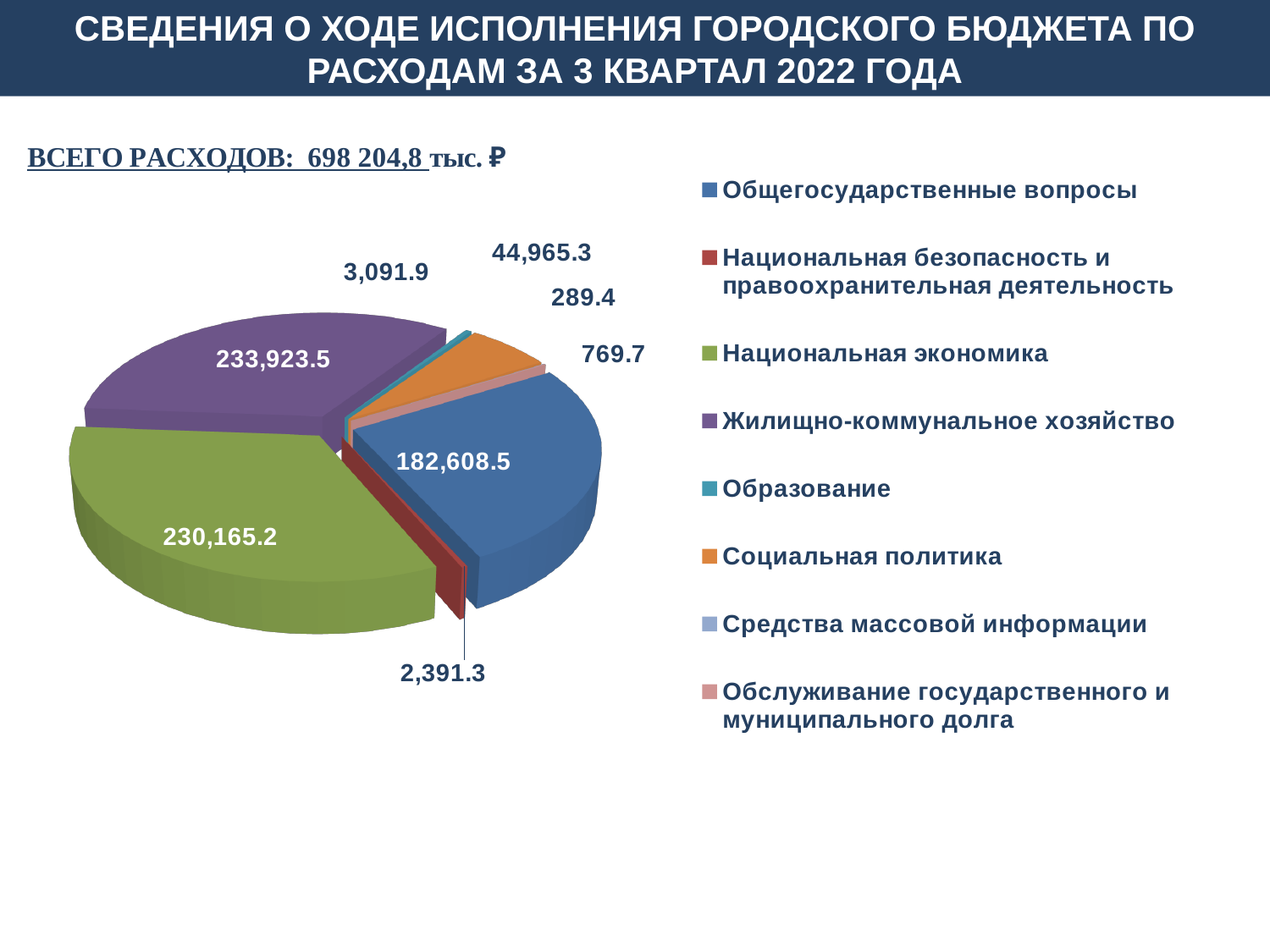

Сведения о ходе исполнения городского бюджета по расходам за 3 квартал 2022 года

[unsupported chart]